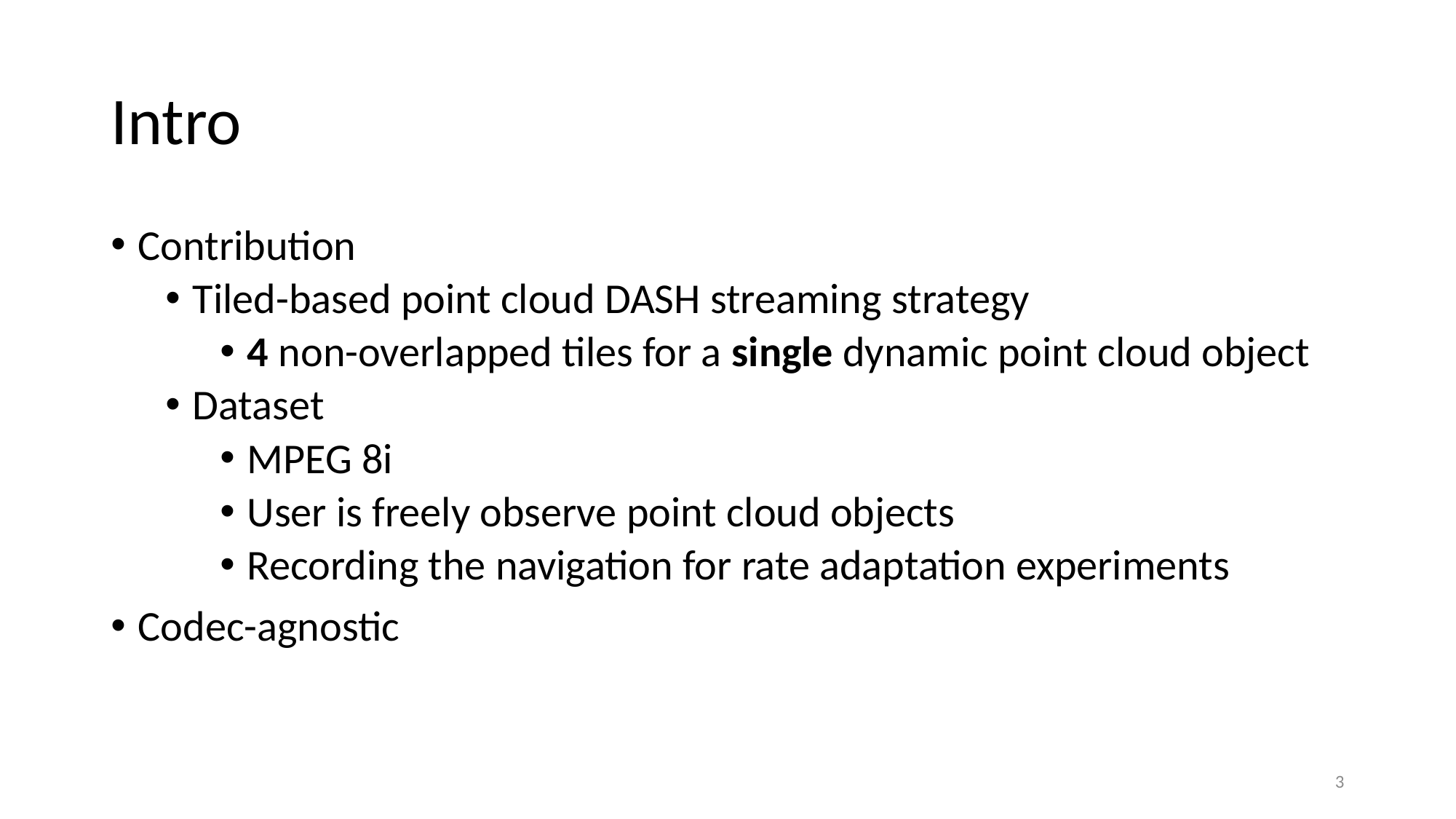

# Intro
Contribution
Tiled-based point cloud DASH streaming strategy
4 non-overlapped tiles for a single dynamic point cloud object
Dataset
MPEG 8i
User is freely observe point cloud objects
Recording the navigation for rate adaptation experiments
Codec-agnostic
3